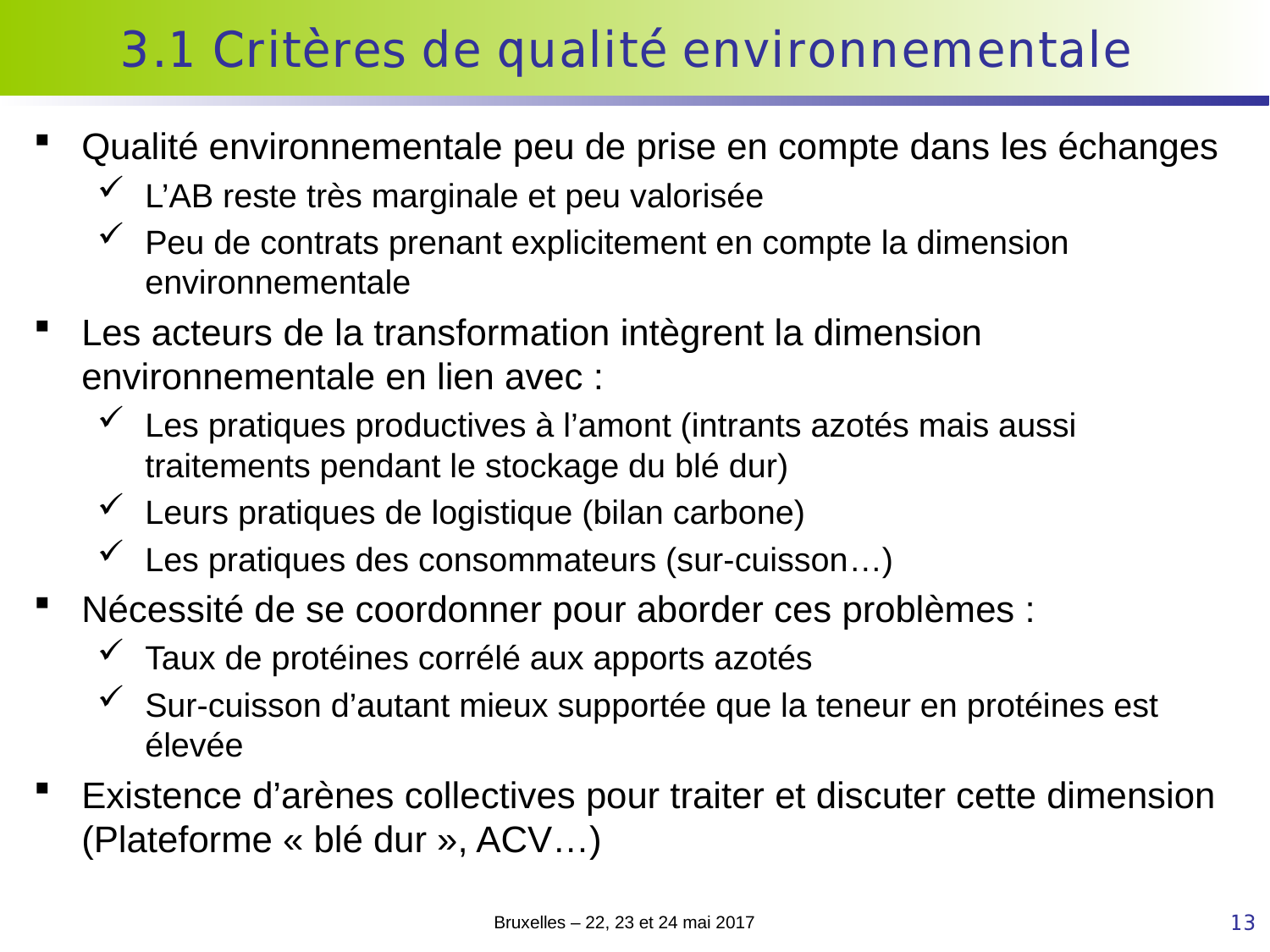

# 3.1 Critères de qualité environnementale
Qualité environnementale peu de prise en compte dans les échanges
L’AB reste très marginale et peu valorisée
Peu de contrats prenant explicitement en compte la dimension environnementale
Les acteurs de la transformation intègrent la dimension environnementale en lien avec :
Les pratiques productives à l’amont (intrants azotés mais aussi traitements pendant le stockage du blé dur)
Leurs pratiques de logistique (bilan carbone)
Les pratiques des consommateurs (sur-cuisson…)
Nécessité de se coordonner pour aborder ces problèmes :
Taux de protéines corrélé aux apports azotés
Sur-cuisson d’autant mieux supportée que la teneur en protéines est élevée
Existence d’arènes collectives pour traiter et discuter cette dimension (Plateforme « blé dur », ACV…)